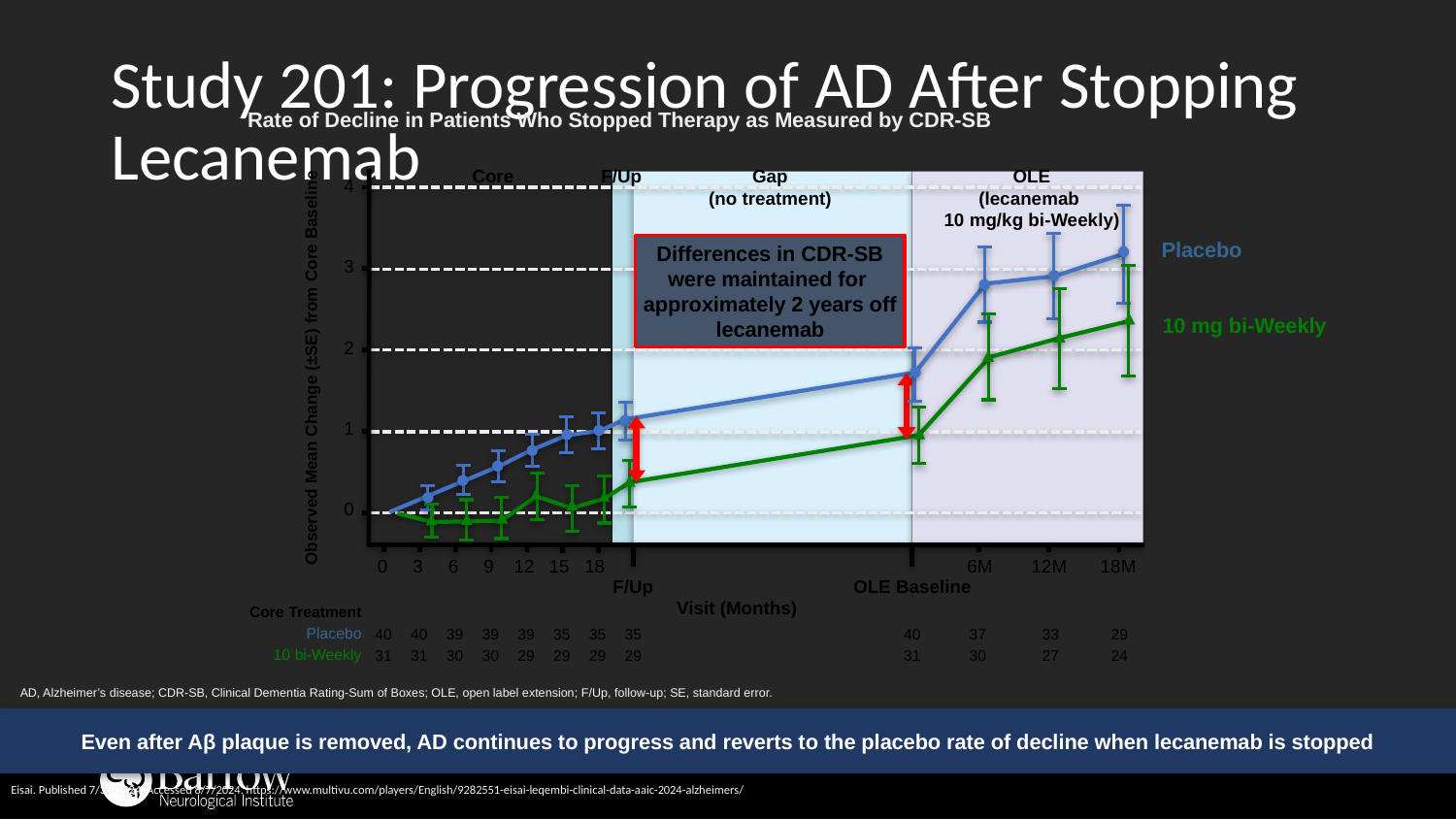

8
# Study 201: Progression of AD After Stopping Lecanemab
Rate of Decline in Patients Who Stopped Therapy as Measured by CDR-SB
Core
F/Up
Gap
(no treatment)
OLE
(lecanemab
10 mg/kg bi-Weekly)

4
3
2
1
0
Placebo
Differences in CDR-SB were maintained for
approximately 2 years off lecanemab

10 mg bi-Weekly

Observed Mean Change (±SE) from Core Baseline

0
3
6
9
12
15
18
6M
12M
18M
F/Up
OLE Baseline
Visit (Months)
Core Treatment
Placebo
10 bi-Weekly
40
31
40
31
39
30
39
30
39
29
35
29
35
29
35
29
40
31
37
30
33
27
29
24
AD, Alzheimer’s disease; CDR-SB, Clinical Dementia Rating-Sum of Boxes; OLE, open label extension; F/Up, follow-up; SE, standard error.
Even after Aβ plaque is removed, AD continues to progress and reverts to the placebo rate of decline when lecanemab is stopped
Eisai. Published 7/30/2024. Accessed 8/7/2024. https://www.multivu.com/players/English/9282551-eisai-leqembi-clinical-data-aaic-2024-alzheimers/